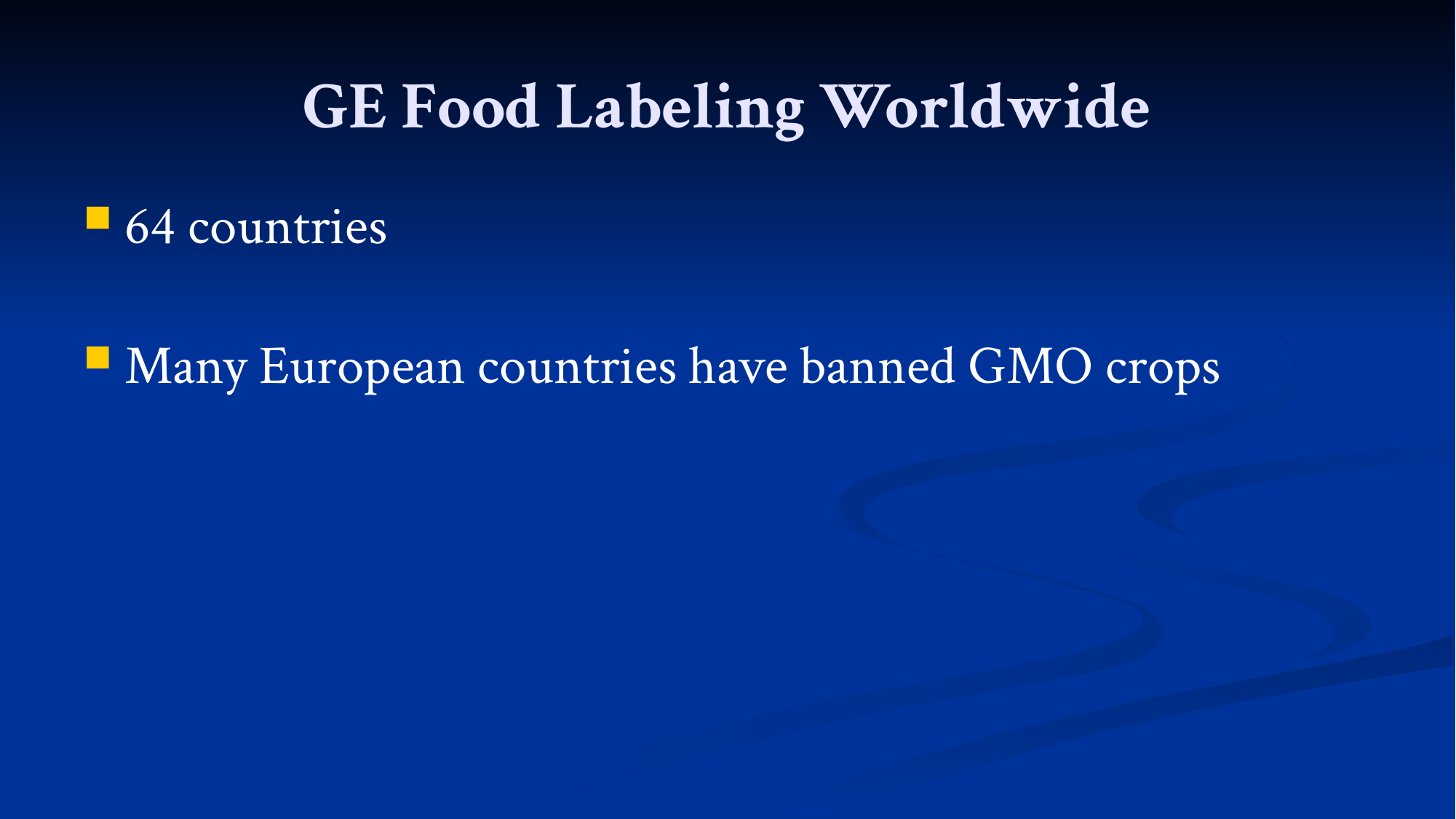

# GE Food Labeling Worldwide
64 countries

Many European countries have banned GMO crops